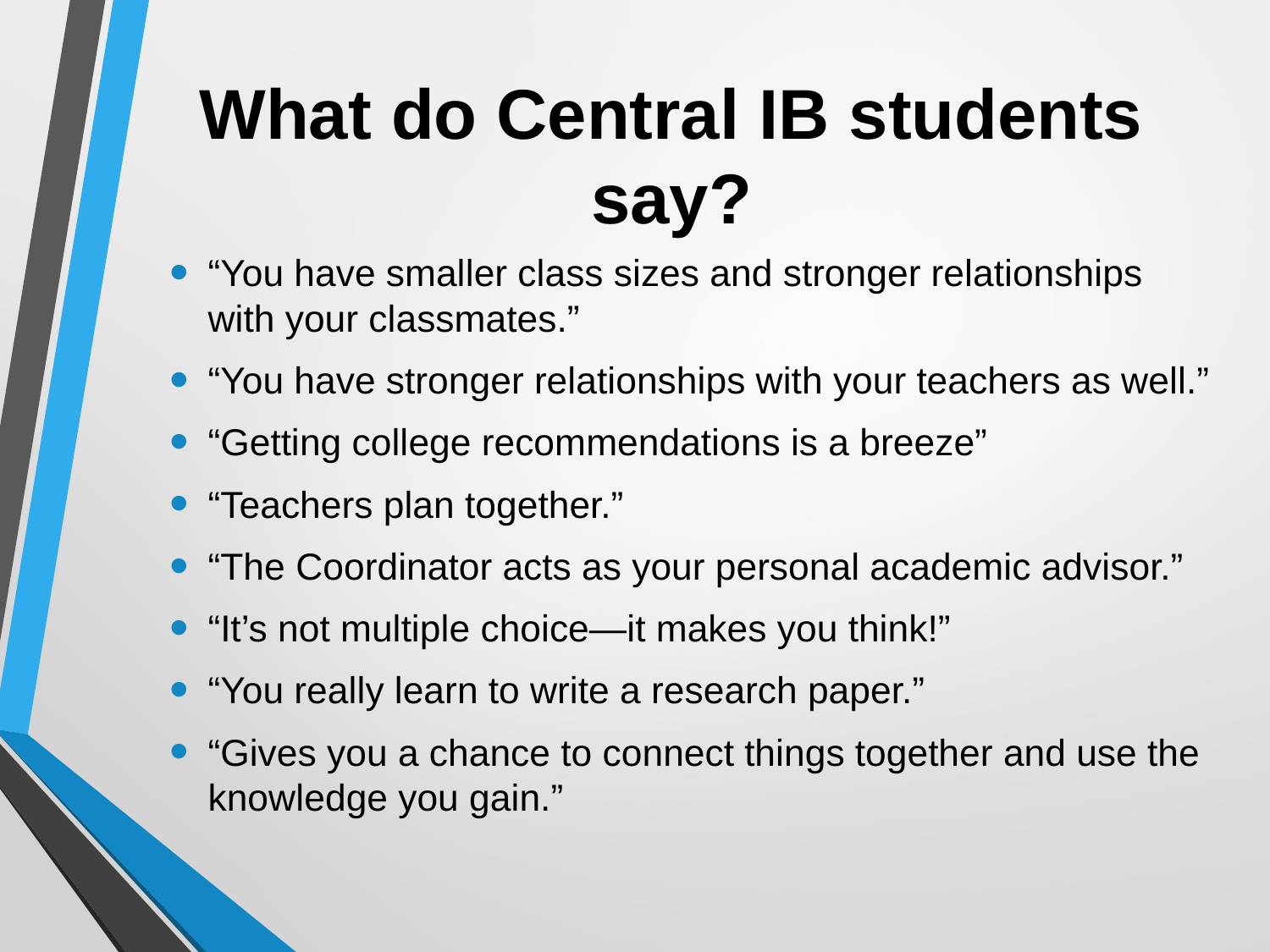

# What do Central IB students say?
“You have smaller class sizes and stronger relationships with your classmates.”
“You have stronger relationships with your teachers as well.”
“Getting college recommendations is a breeze”
“Teachers plan together.”
“The Coordinator acts as your personal academic advisor.”
“It’s not multiple choice—it makes you think!”
“You really learn to write a research paper.”
“Gives you a chance to connect things together and use the knowledge you gain.”